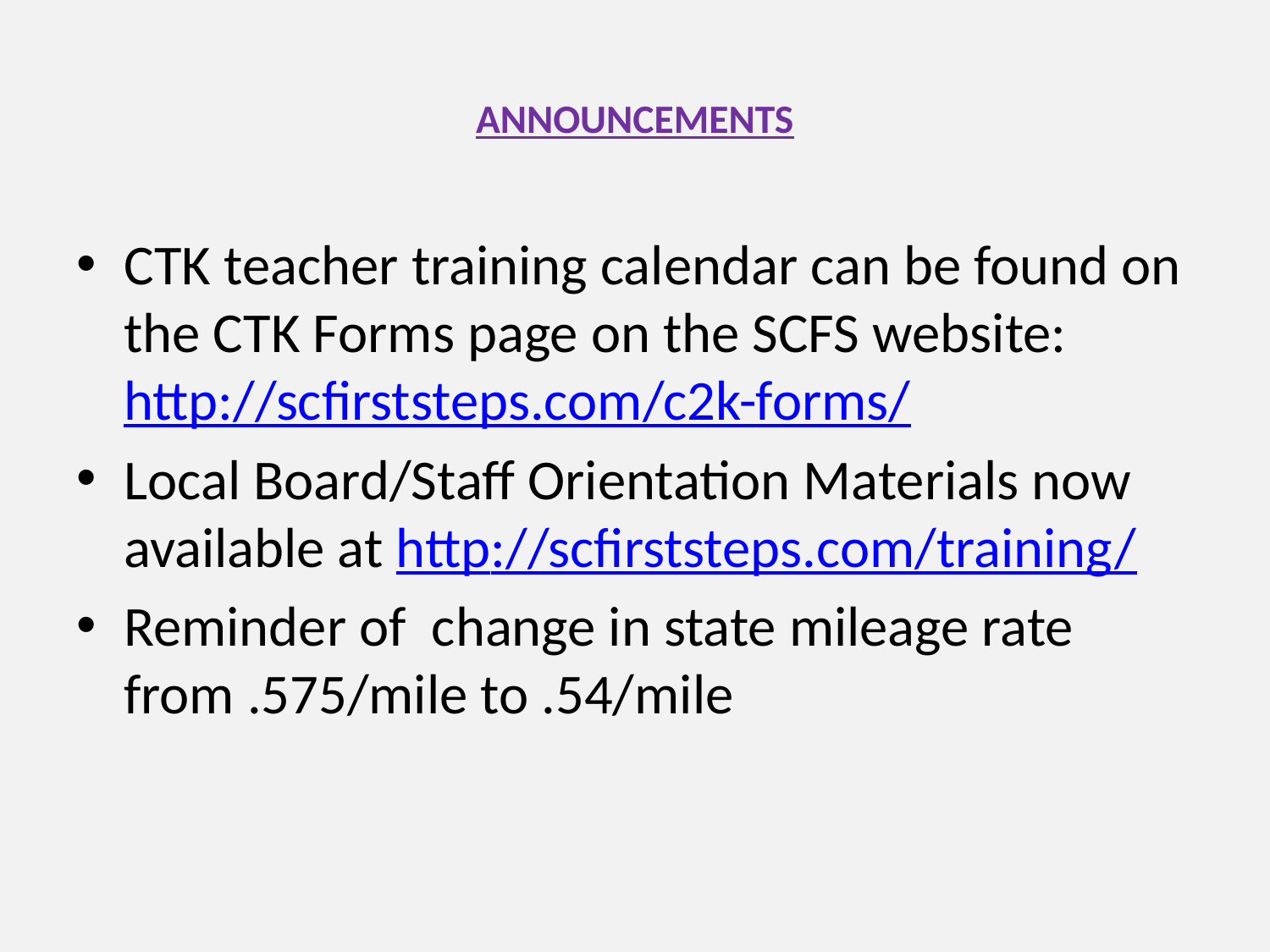

# ANNOUNCEMENTS
CTK teacher training calendar can be found on the CTK Forms page on the SCFS website:  http://scfirststeps.com/c2k-forms/
Local Board/Staff Orientation Materials now available at http://scfirststeps.com/training/
Reminder of  change in state mileage rate from .575/mile to .54/mile